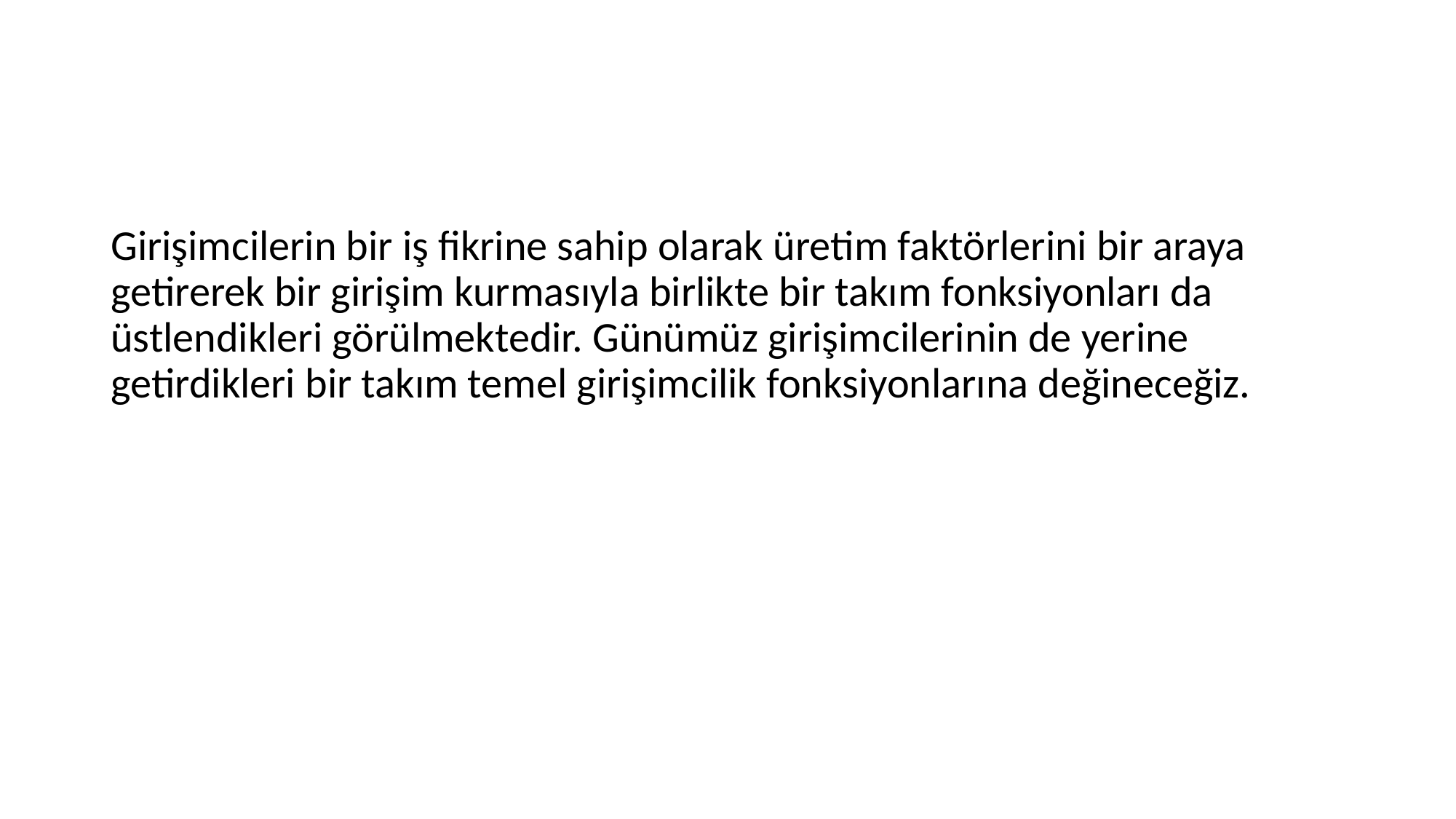

Girişimcilerin bir iş fikrine sahip olarak üretim faktörlerini bir araya getirerek bir girişim kurmasıyla birlikte bir takım fonksiyonları da üstlendikleri görülmektedir. Günümüz girişimcilerinin de yerine getirdikleri bir takım temel girişimcilik fonksiyonlarına değineceğiz.